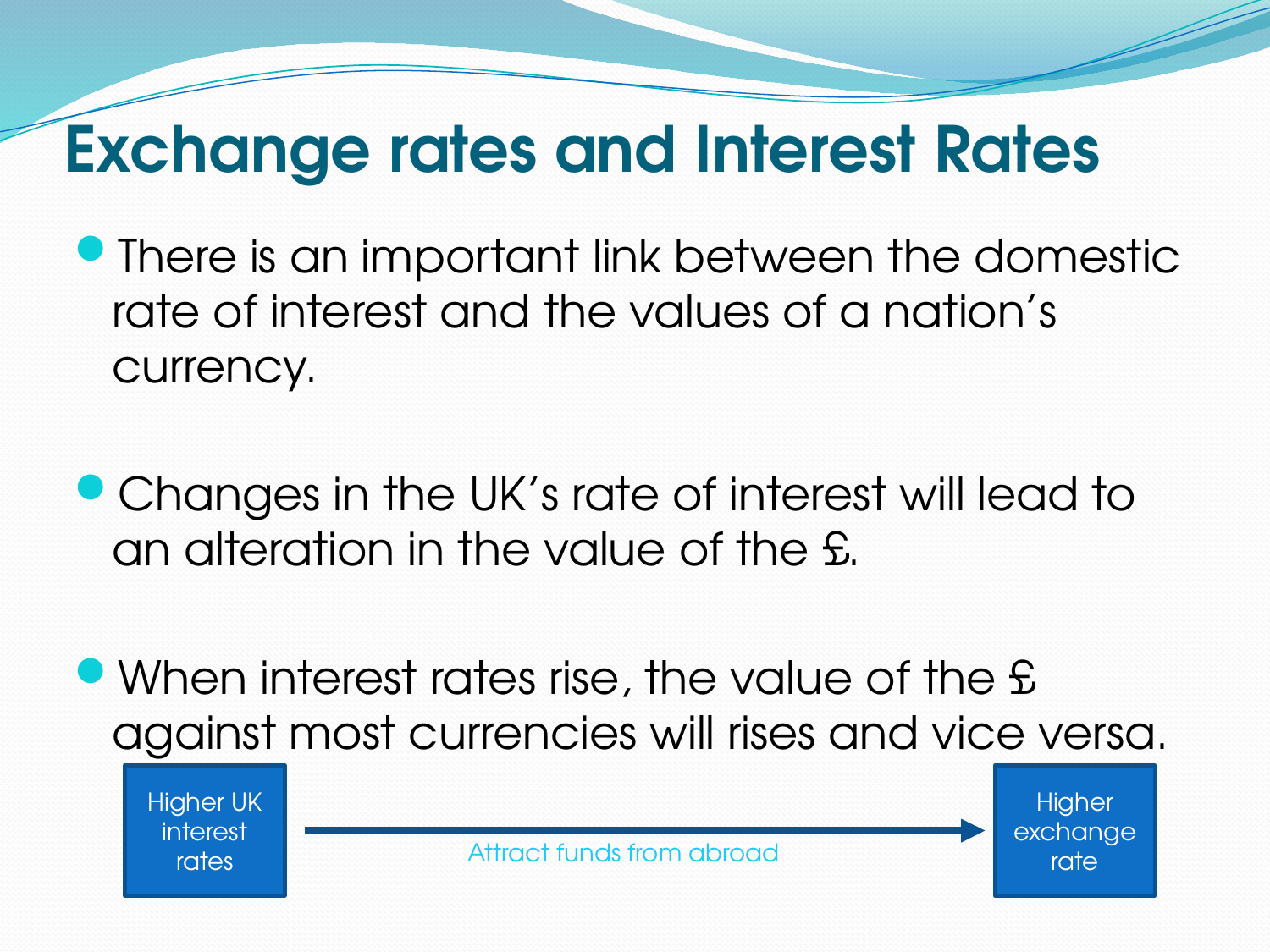

# Exchange rates and Interest Rates

There is an important link between the domestic rate of interest and the values of a nation’s currency.

Changes in the UK’s rate of interest will lead to an alteration in the value of the £.

When interest rates rise, the value of the £ against most currencies will rises and vice versa.
Higher UK interest rates
Higher exchange rate
Attract funds from abroad